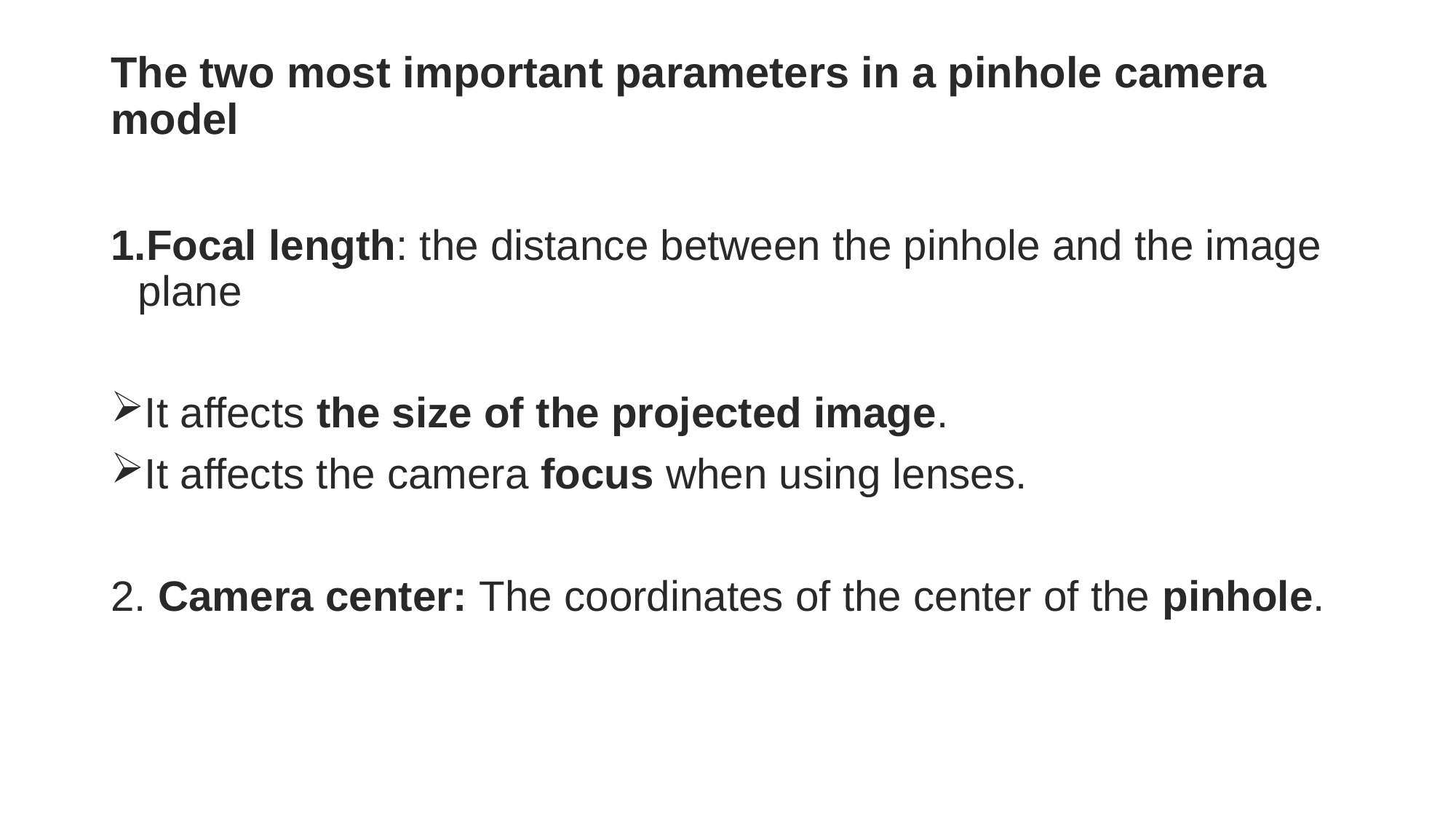

# The two most important parameters in a pinhole camera model
Focal length: the distance between the pinhole and the image plane

It affects the size of the projected image.
It affects the camera focus when using lenses.

2. Camera center: The coordinates of the center of the pinhole.